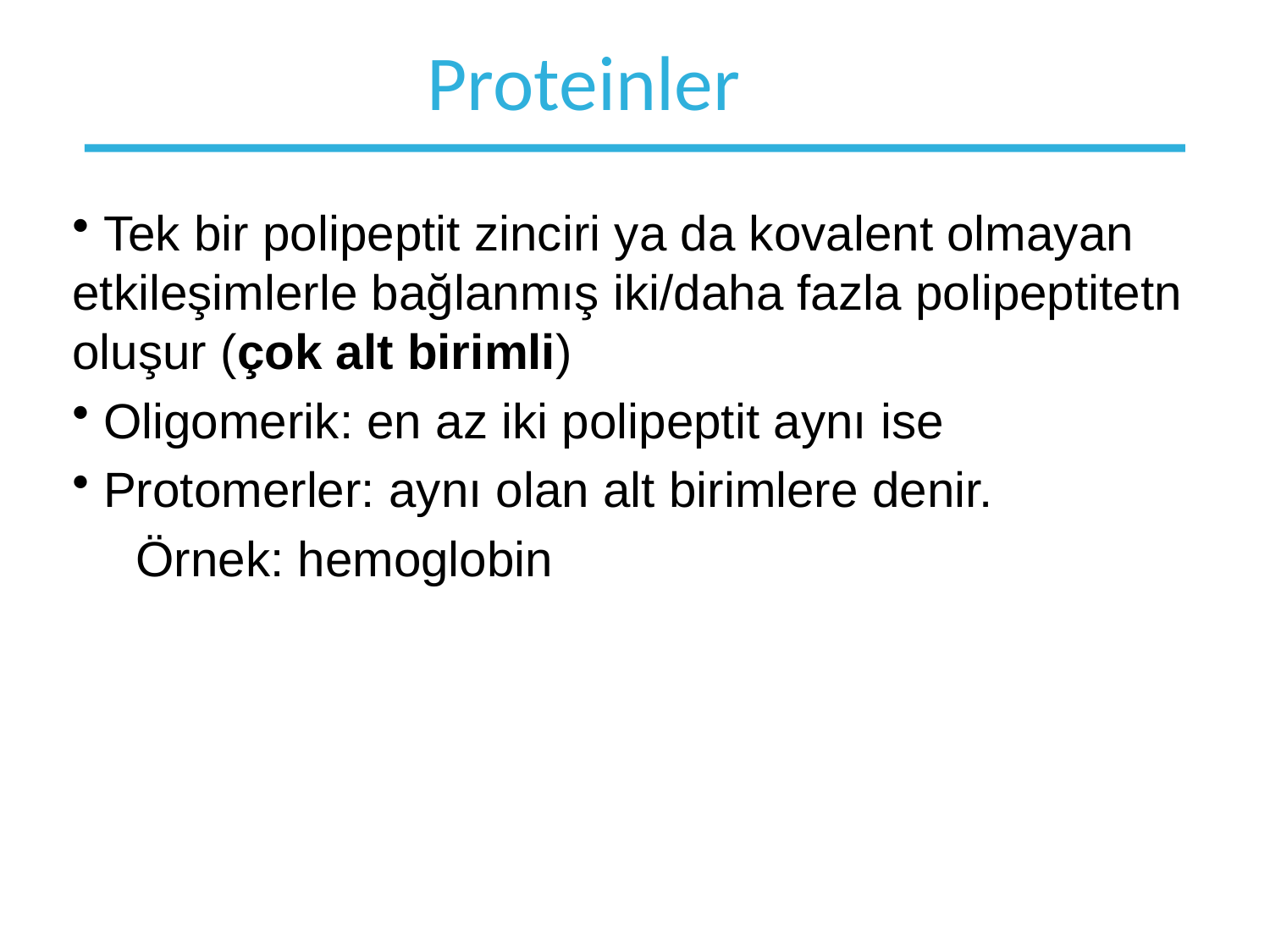

# Proteinler

 Tek bir polipeptit zinciri ya da kovalent olmayan etkileşimlerle bağlanmış iki/daha fazla polipeptitetn oluşur (çok alt birimli)
 Oligomerik: en az iki polipeptit aynı ise
 Protomerler: aynı olan alt birimlere denir.
Örnek: hemoglobin